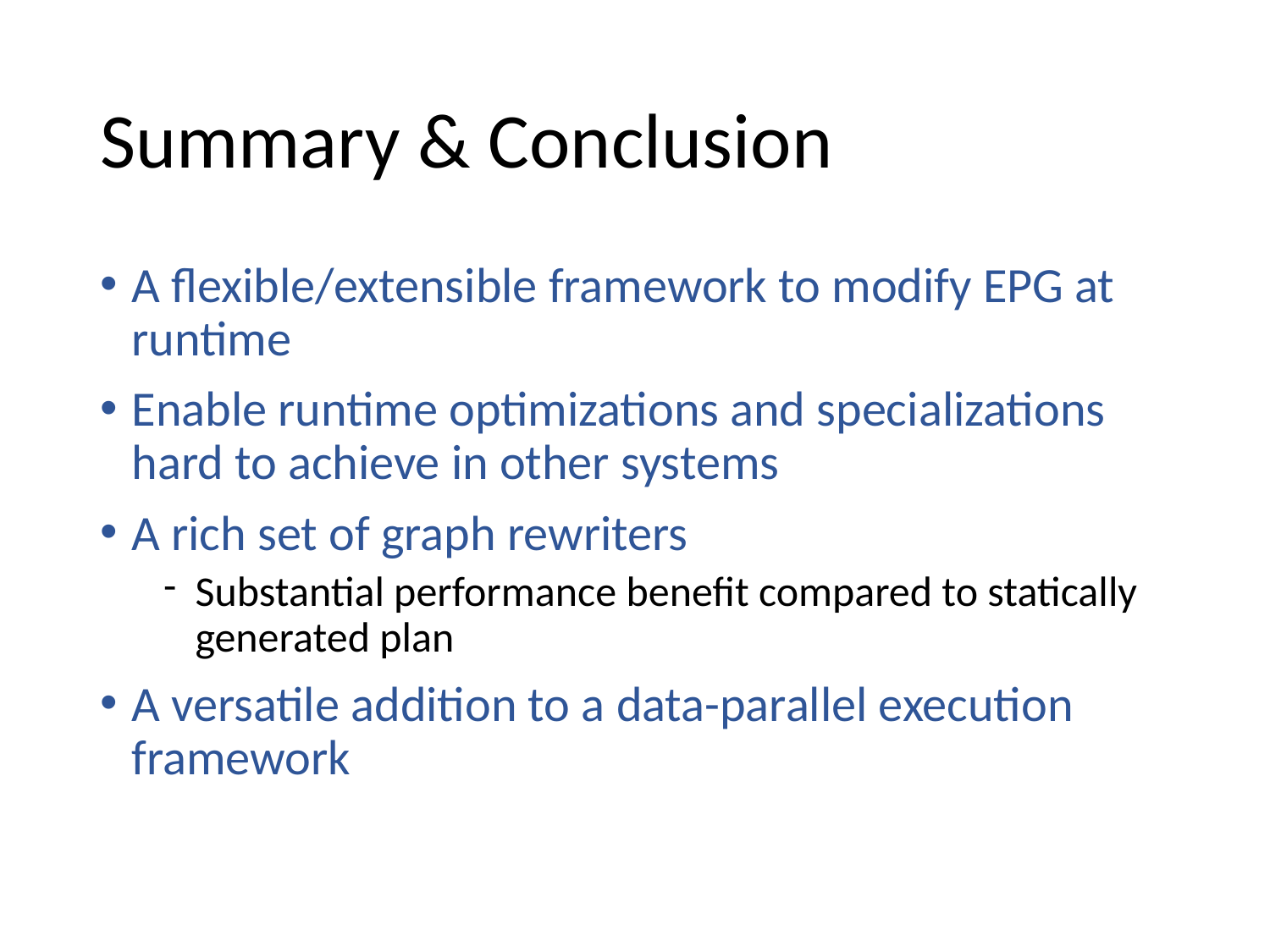

# Summary & Conclusion
A flexible/extensible framework to modify EPG at runtime
Enable runtime optimizations and specializations hard to achieve in other systems
A rich set of graph rewriters
Substantial performance benefit compared to statically generated plan
A versatile addition to a data-parallel execution framework